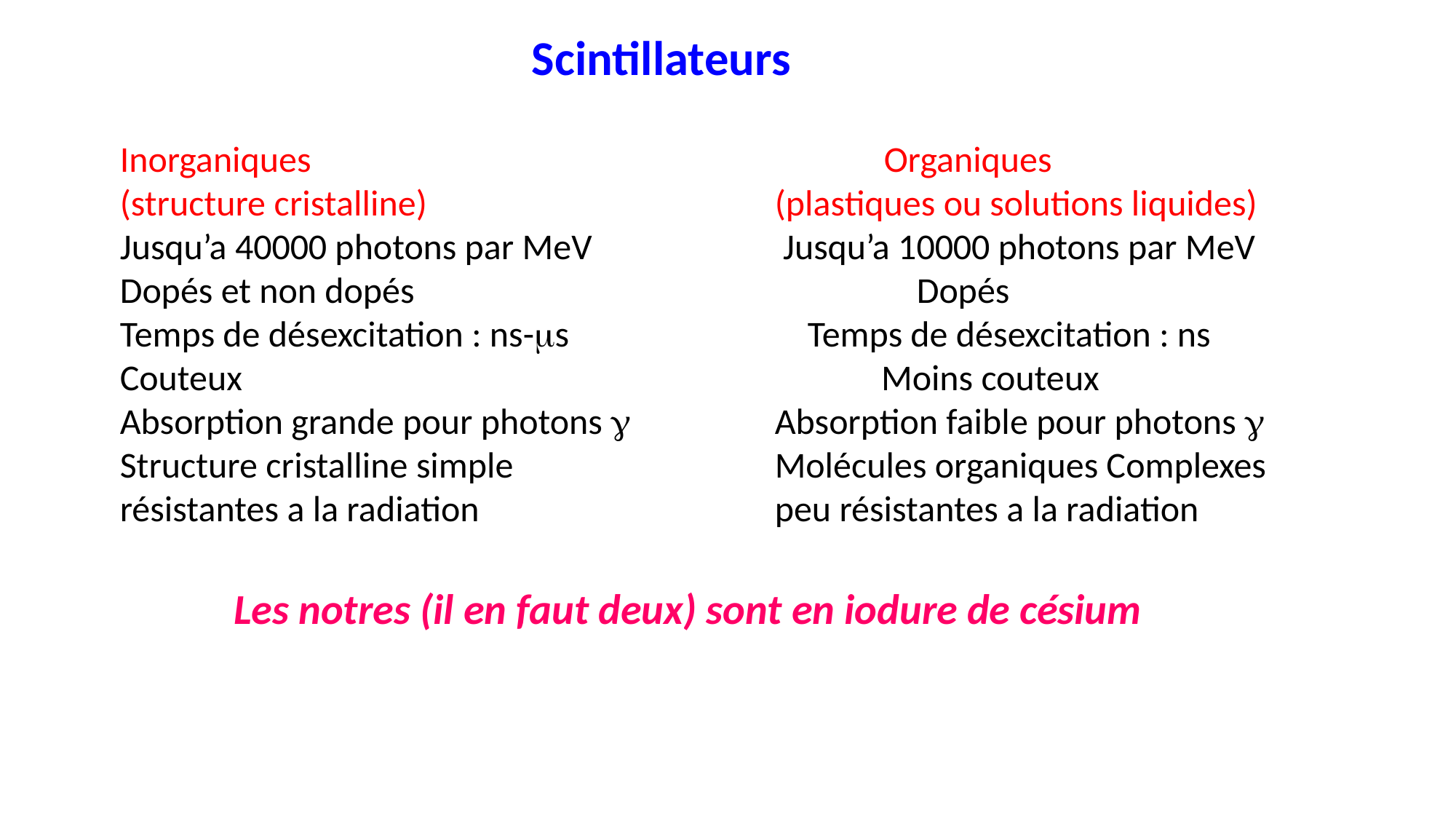

Scintillateurs
Inorganiques 						Organiques
(structure cristalline) 				(plastiques ou solutions liquides)
Jusqu’a 40000 photons par MeV		 Jusqu’a 10000 photons par MeV
Dopés et non dopés					    Dopés
Temps de désexcitation : ns-μs 		    Temps de désexcitation : ns
Couteux 					             Moins couteux
Absorption grande pour photons γ		Absorption faible pour photons γ
Structure cristalline simple 			Molécules organiques Complexes
résistantes a la radiation 			peu résistantes a la radiation
Les notres (il en faut deux) sont en iodure de césium